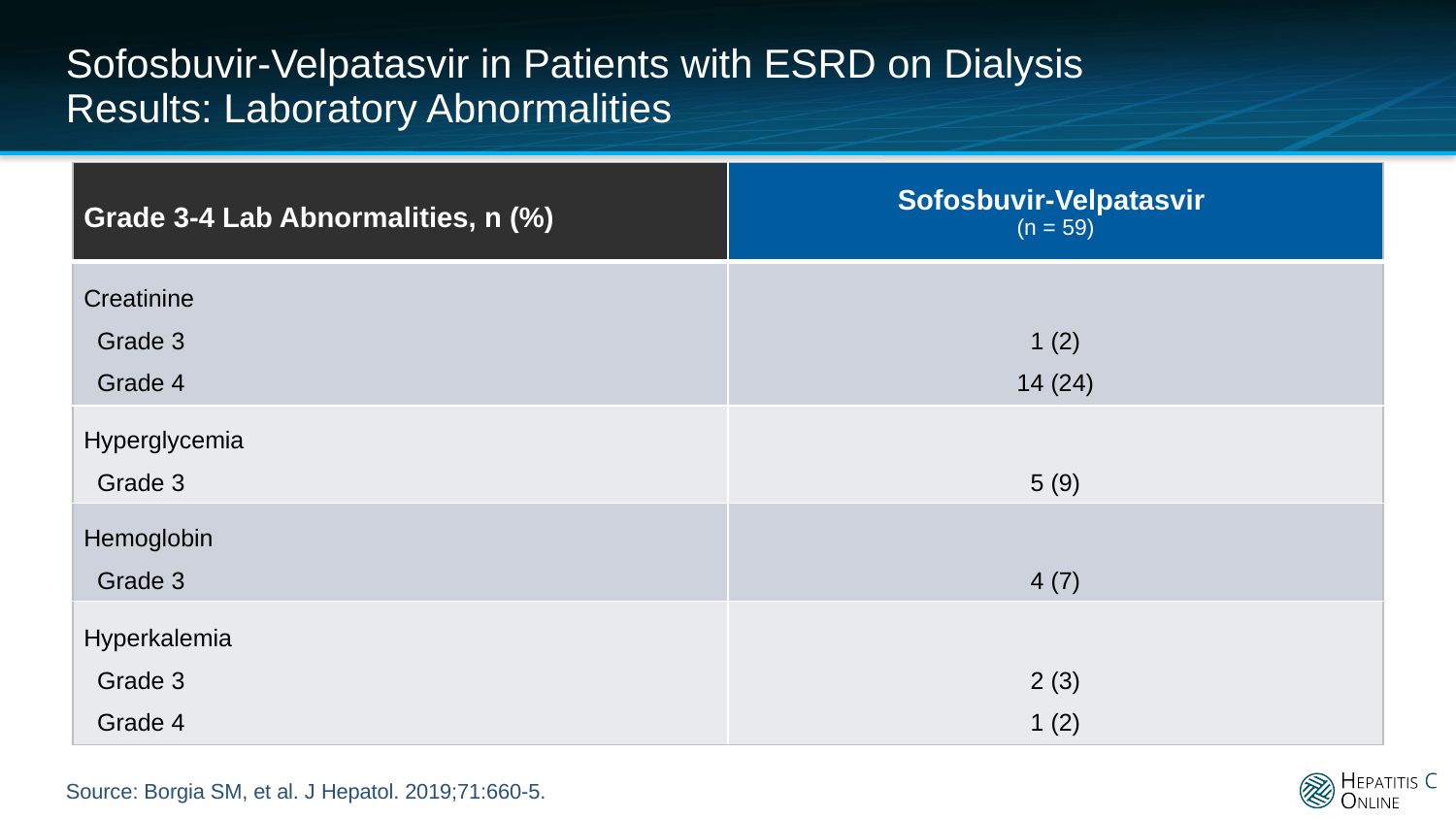

# Sofosbuvir-Velpatasvir in Patients with ESRD on Dialysis Results: Laboratory Abnormalities
| Grade 3-4 Lab Abnormalities, n (%) | Sofosbuvir-Velpatasvir (n = 59) |
| --- | --- |
| Creatinine Grade 3 Grade 4 | 1 (2) 14 (24) |
| Hyperglycemia Grade 3 | 5 (9) |
| Hemoglobin Grade 3 | 4 (7) |
| Hyperkalemia Grade 3 Grade 4 | 2 (3) 1 (2) |
Source: Borgia SM, et al. J Hepatol. 2019;71:660-5.